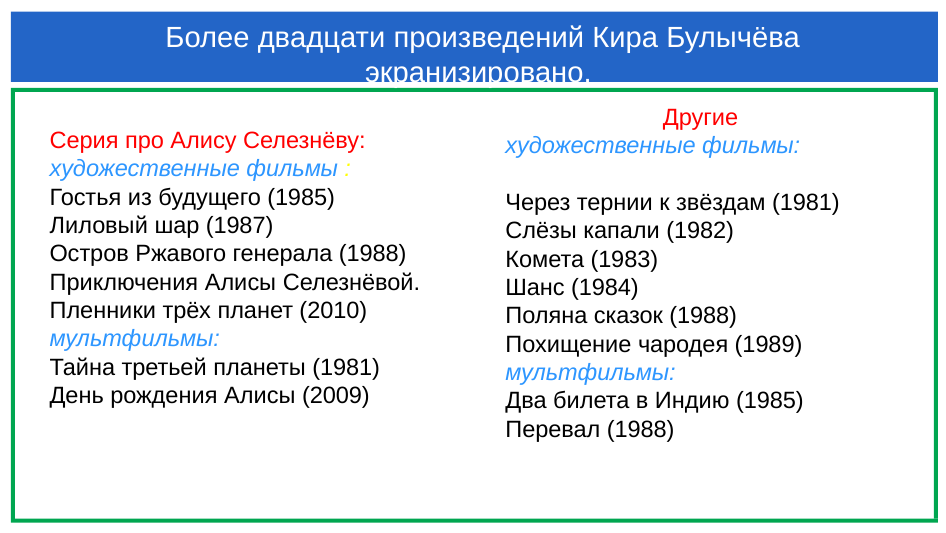

Более двадцати произведений Кира Булычёва экранизировано.
Другие
художественные фильмы:
Через тернии к звёздам (1981)
Слёзы капали (1982)
Комета (1983)
Шанс (1984)
Поляна сказок (1988)
Похищение чародея (1989)
мультфильмы:
Два билета в Индию (1985)
Перевал (1988)
Серия про Алису Селезнёву:
художественные фильмы :
Гостья из будущего (1985)
Лиловый шар (1987)
Остров Ржавого генерала (1988)
Приключения Алисы Селезнёвой. Пленники трёх планет (2010)
мультфильмы:
Тайна третьей планеты (1981)
День рождения Алисы (2009)